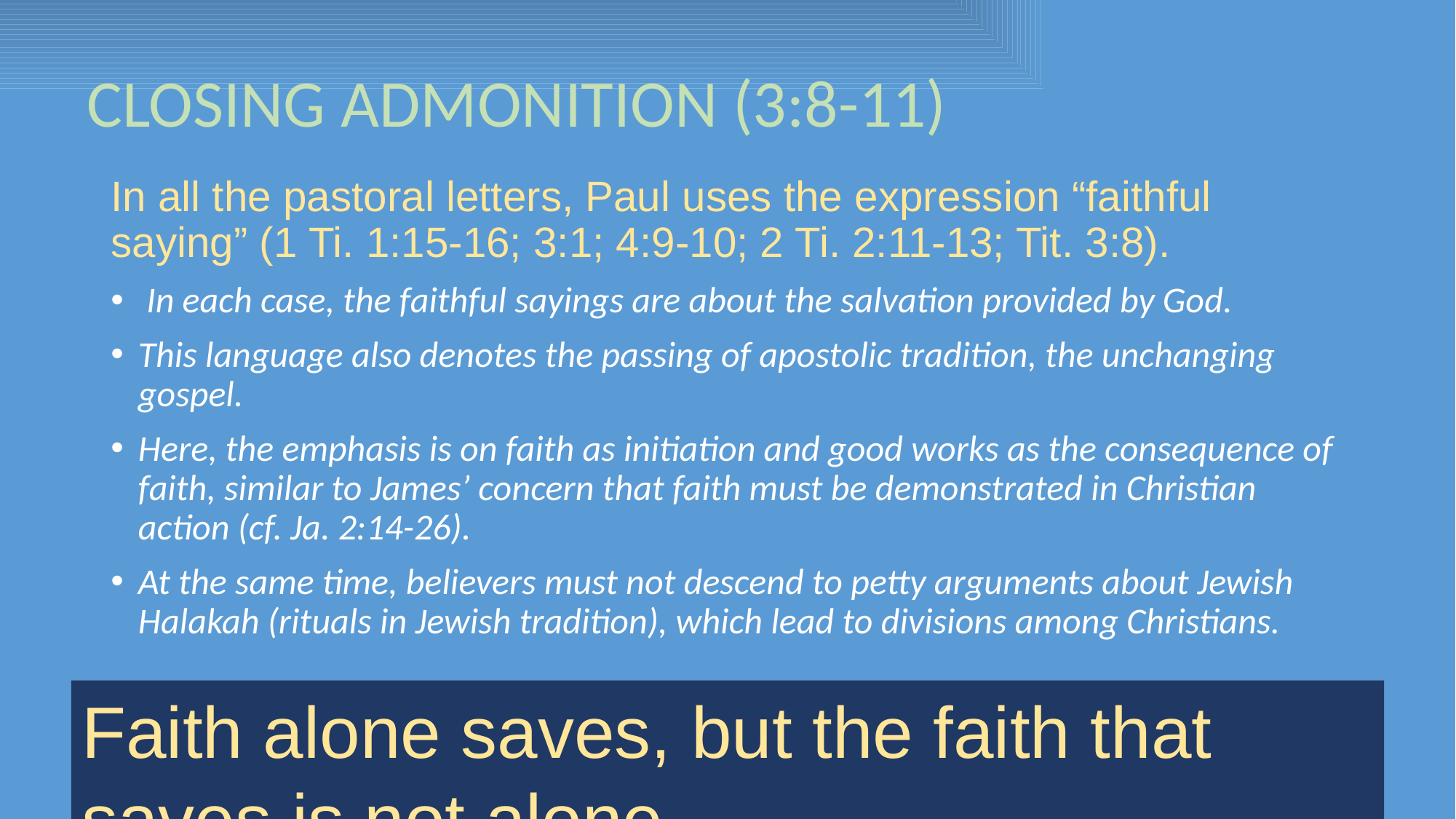

# CLOSING ADMONITION (3:8-11)
In all the pastoral letters, Paul uses the expression “faithful saying” (1 Ti. 1:15-16; 3:1; 4:9-10; 2 Ti. 2:11-13; Tit. 3:8).
 In each case, the faithful sayings are about the salvation provided by God.
This language also denotes the passing of apostolic tradition, the unchanging gospel.
Here, the emphasis is on faith as initiation and good works as the consequence of faith, similar to James’ concern that faith must be demonstrated in Christian action (cf. Ja. 2:14-26).
At the same time, believers must not descend to petty arguments about Jewish Halakah (rituals in Jewish tradition), which lead to divisions among Christians.
Faith alone saves, but the faith that saves is not alone.
30